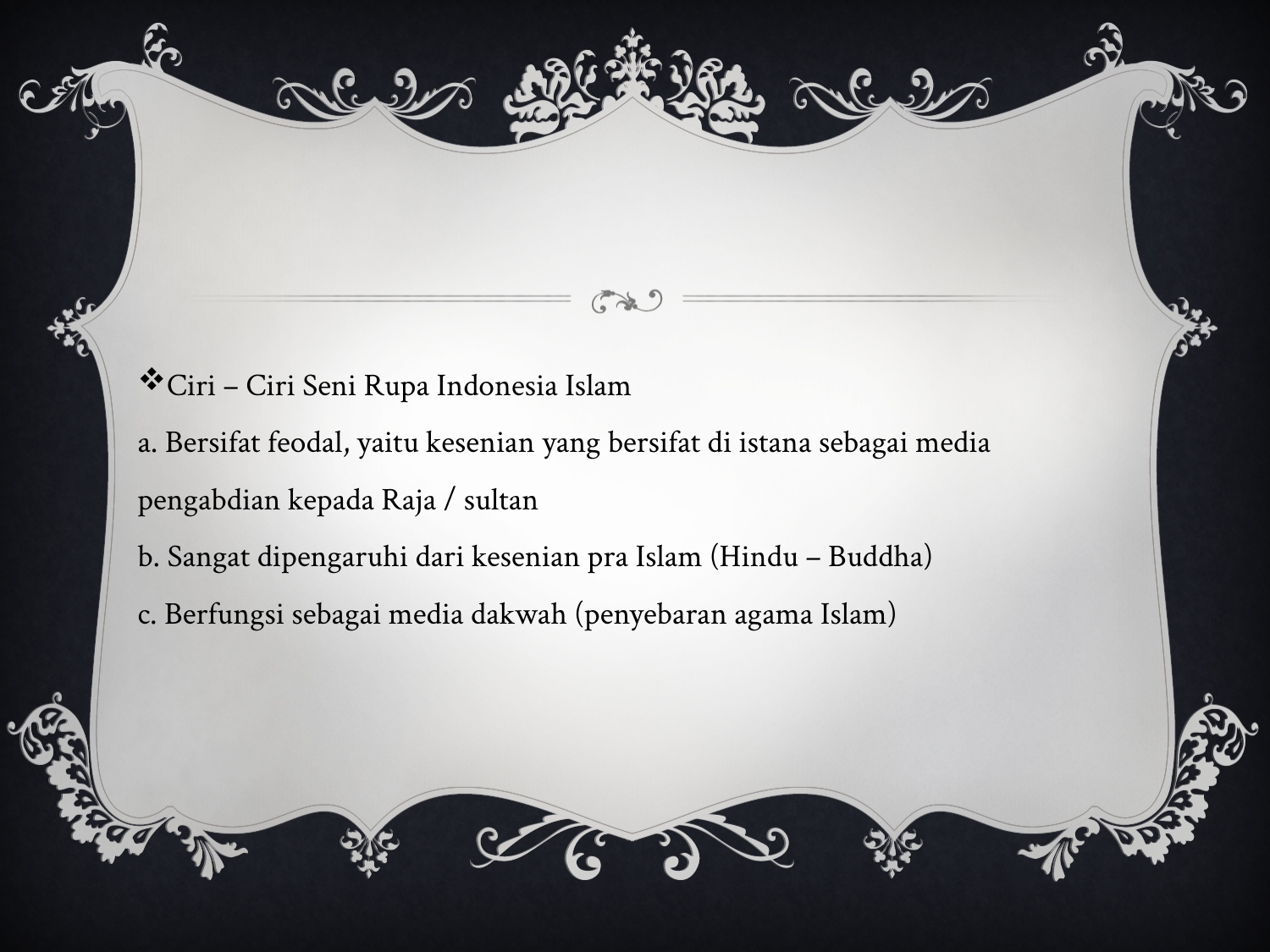

#
Ciri – Ciri Seni Rupa Indonesia Islam
a. Bersifat feodal, yaitu kesenian yang bersifat di istana sebagai media pengabdian kepada Raja / sultan
b. Sangat dipengaruhi dari kesenian pra Islam (Hindu – Buddha)
c. Berfungsi sebagai media dakwah (penyebaran agama Islam)